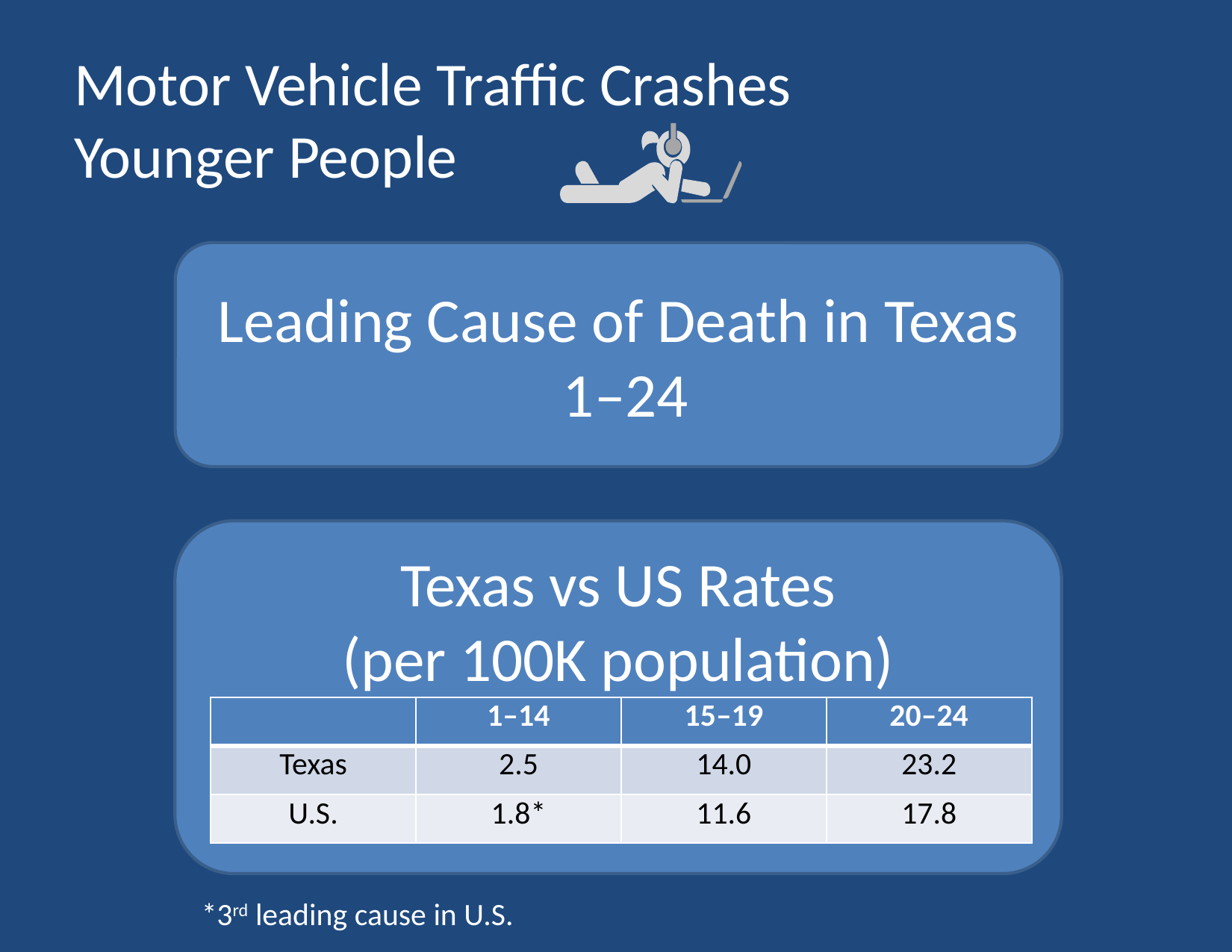

# Motor Vehicle Traffic Crashes Younger People

Leading Cause of Death in Texas
 1–24
Texas vs US Rates
(per 100K population)
|  | 1–14 | 15–19 | 20–24 |
| --- | --- | --- | --- |
| Texas | 2.5 | 14.0 | 23.2 |
| U.S. | 1.8\* | 11.6 | 17.8 |
*3rd leading cause in U.S.